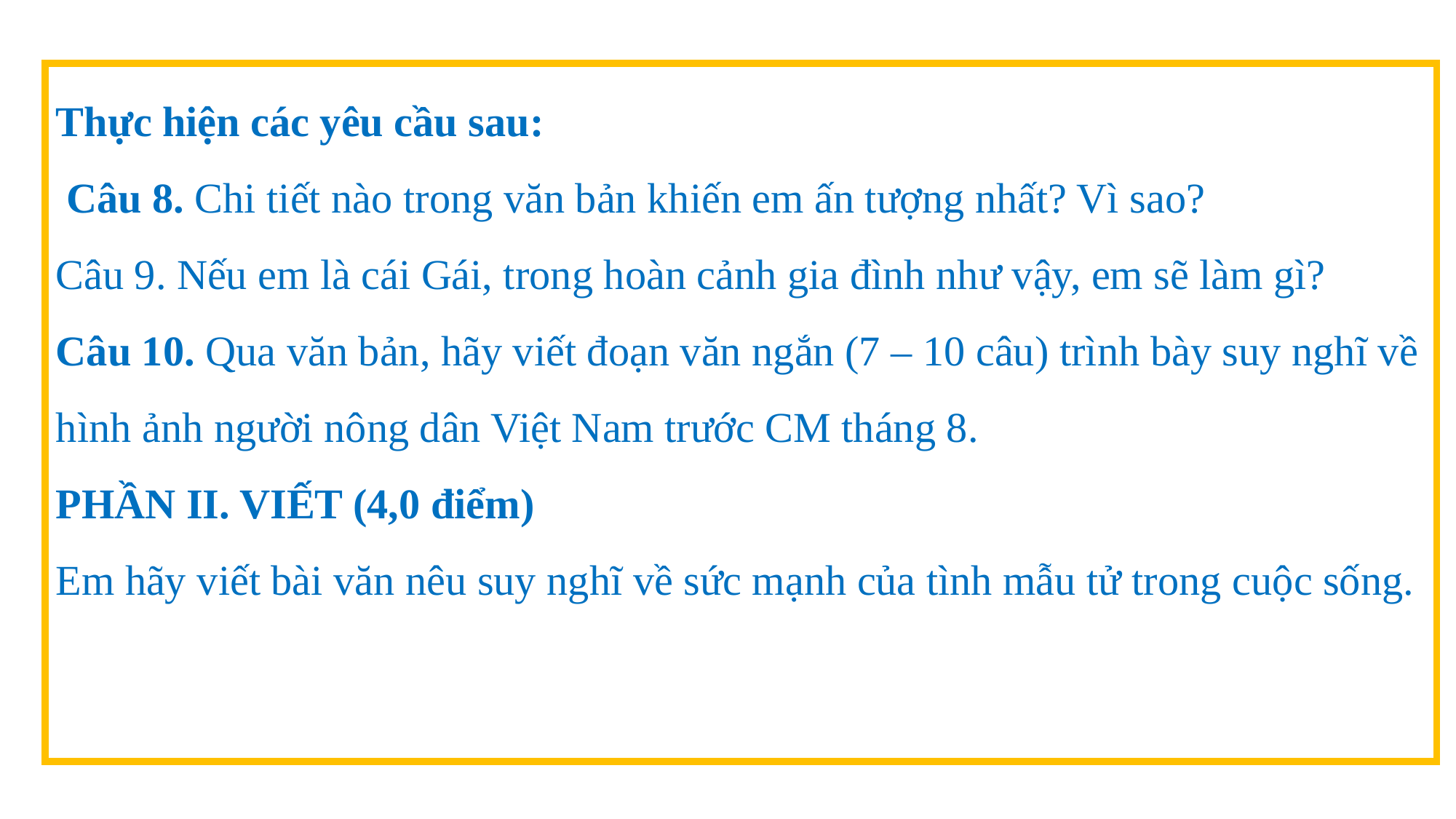

Thực hiện các yêu cầu sau:
 Câu 8. Chi tiết nào trong văn bản khiến em ấn tượng nhất? Vì sao?
Câu 9. Nếu em là cái Gái, trong hoàn cảnh gia đình như vậy, em sẽ làm gì?
Câu 10. Qua văn bản, hãy viết đoạn văn ngắn (7 – 10 câu) trình bày suy nghĩ về hình ảnh người nông dân Việt Nam trước CM tháng 8.
PHẦN II. VIẾT (4,0 điểm)
Em hãy viết bài văn nêu suy nghĩ về sức mạnh của tình mẫu tử trong cuộc sống.